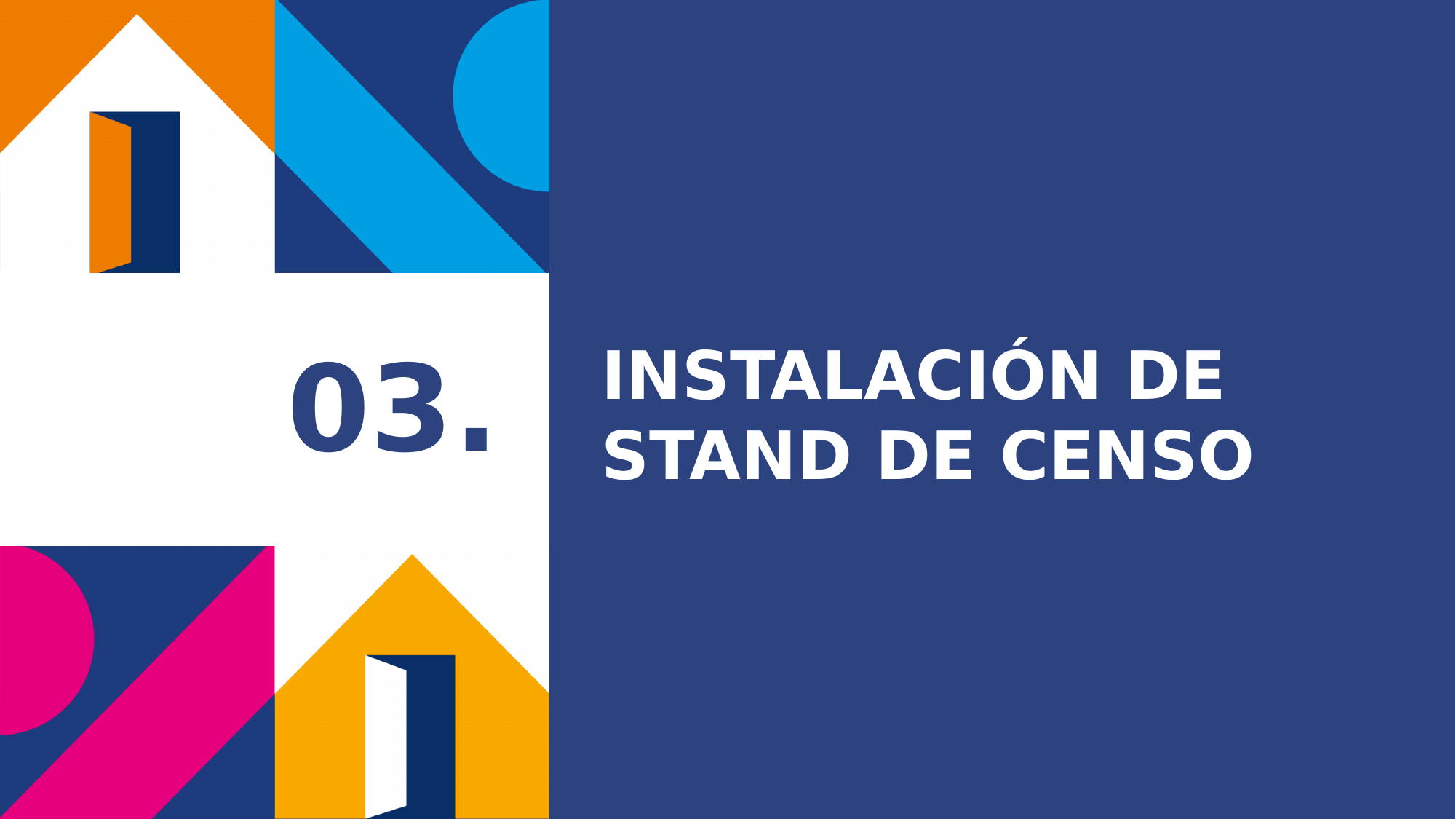

INSTALACIÓN DE STAND DE CENSO
# 03.